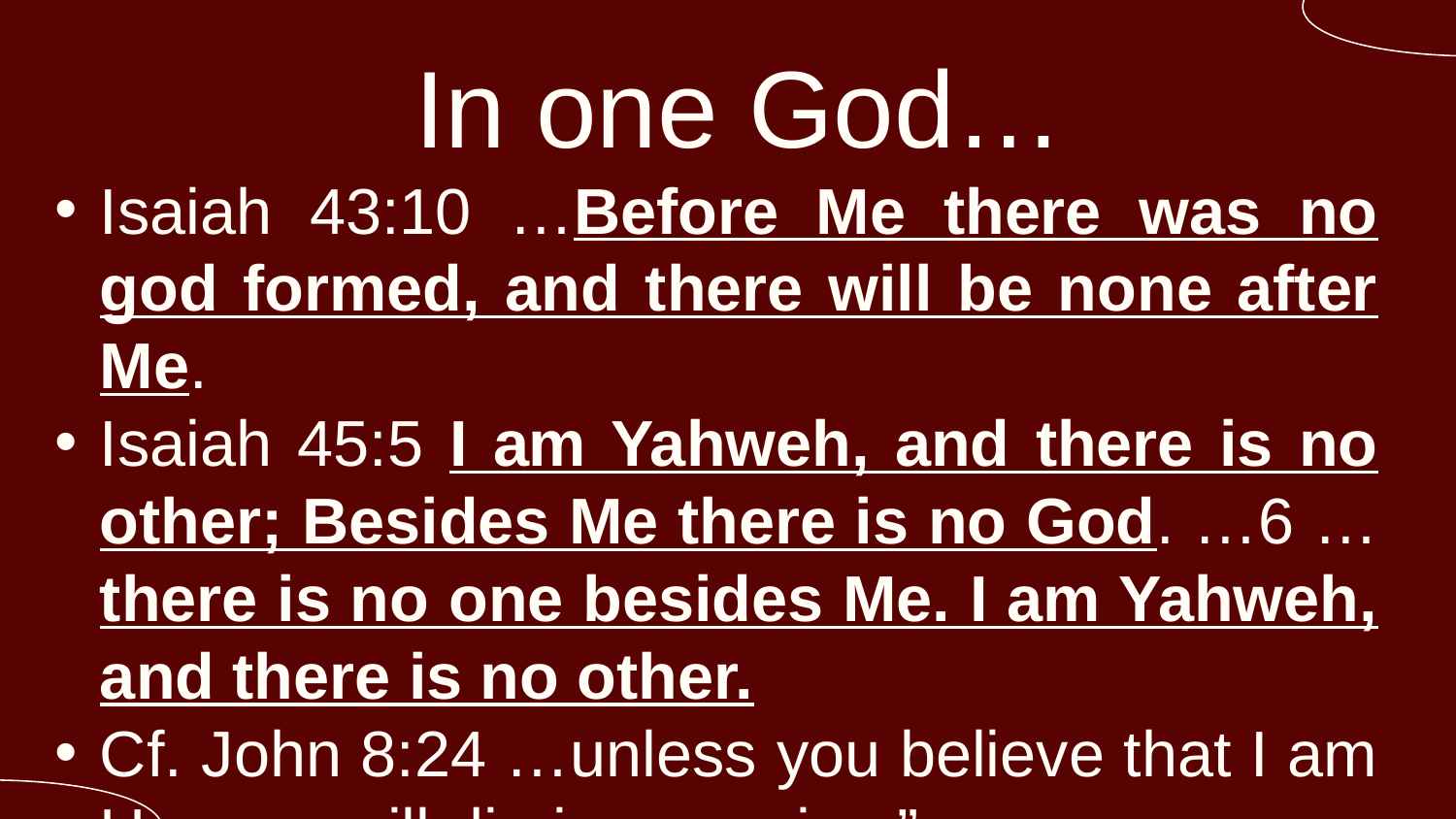

# In one God…
Isaiah 43:10 …Before Me there was no god formed, and there will be none after Me.
Isaiah 45:5 I am Yahweh, and there is no other; Besides Me there is no God. …6 …there is no one besides Me. I am Yahweh, and there is no other.
Cf. John 8:24 …unless you believe that I am He, you will die in your sins.”